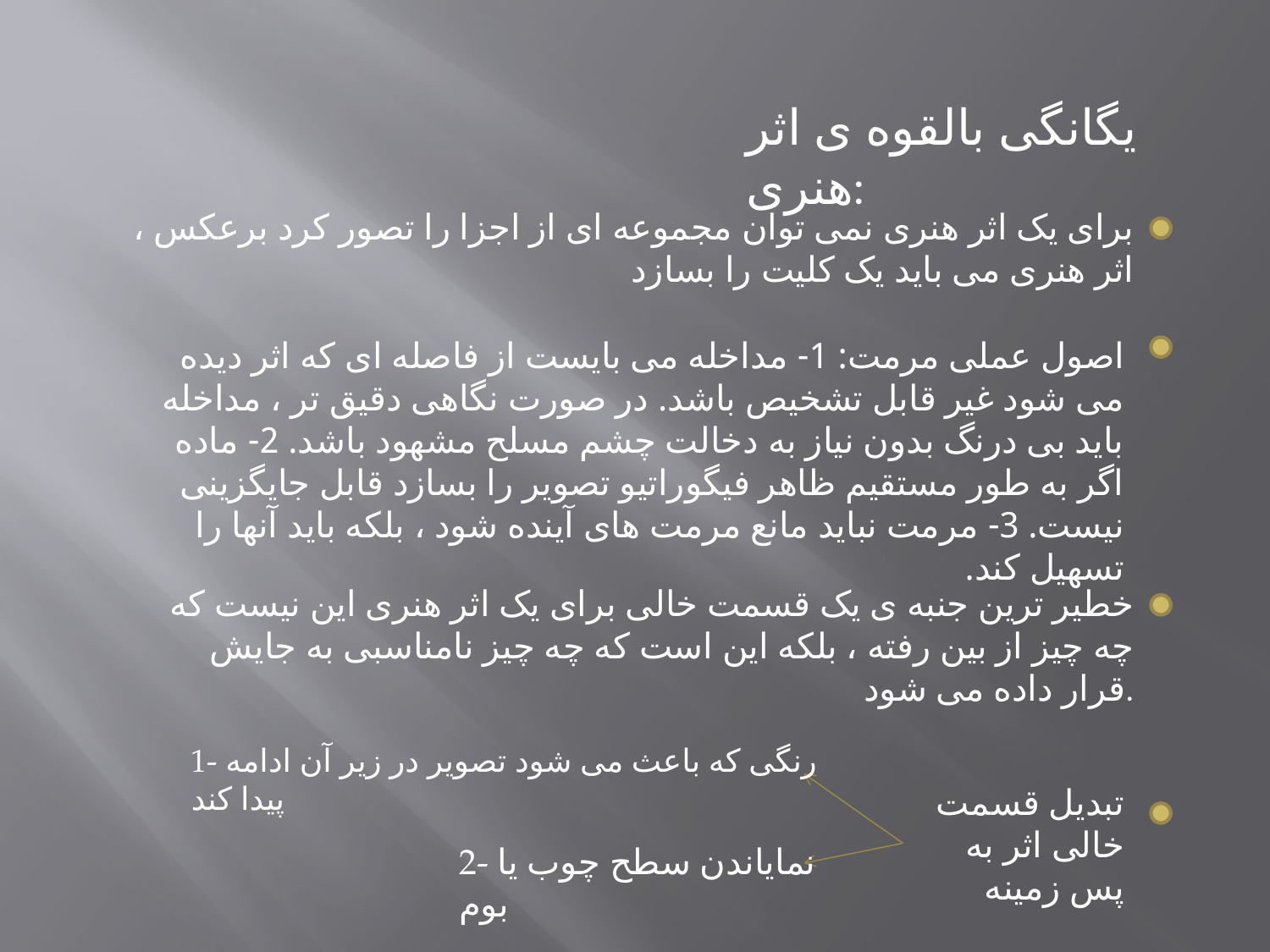

یگانگی بالقوه ی اثر هنری:
برای یک اثر هنری نمی توان مجموعه ای از اجزا را تصور کرد برعکس ، اثر هنری می باید یک کلیت را بسازد

اصول عملی مرمت: 1- مداخله می بایست از فاصله ای که اثر دیده می شود غیر قابل تشخیص باشد. در صورت نگاهی دقیق تر ، مداخله باید بی درنگ بدون نیاز به دخالت چشم مسلح مشهود باشد. 2- ماده اگر به طور مستقیم ظاهر فیگوراتیو تصویر را بسازد قابل جایگزینی نیست. 3- مرمت نباید مانع مرمت های آینده شود ، بلکه باید آنها را تسهیل کند.

خطیر ترین جنبه ی یک قسمت خالی برای یک اثر هنری این نیست که چه چیز از بین رفته ، بلکه این است که چه چیز نامناسبی به جایش قرار داده می شود.

1- رنگی که باعث می شود تصویر در زیر آن ادامه پیدا کند
تبدیل قسمت خالی اثر به پس زمینه

2- نمایاندن سطح چوب یا بوم